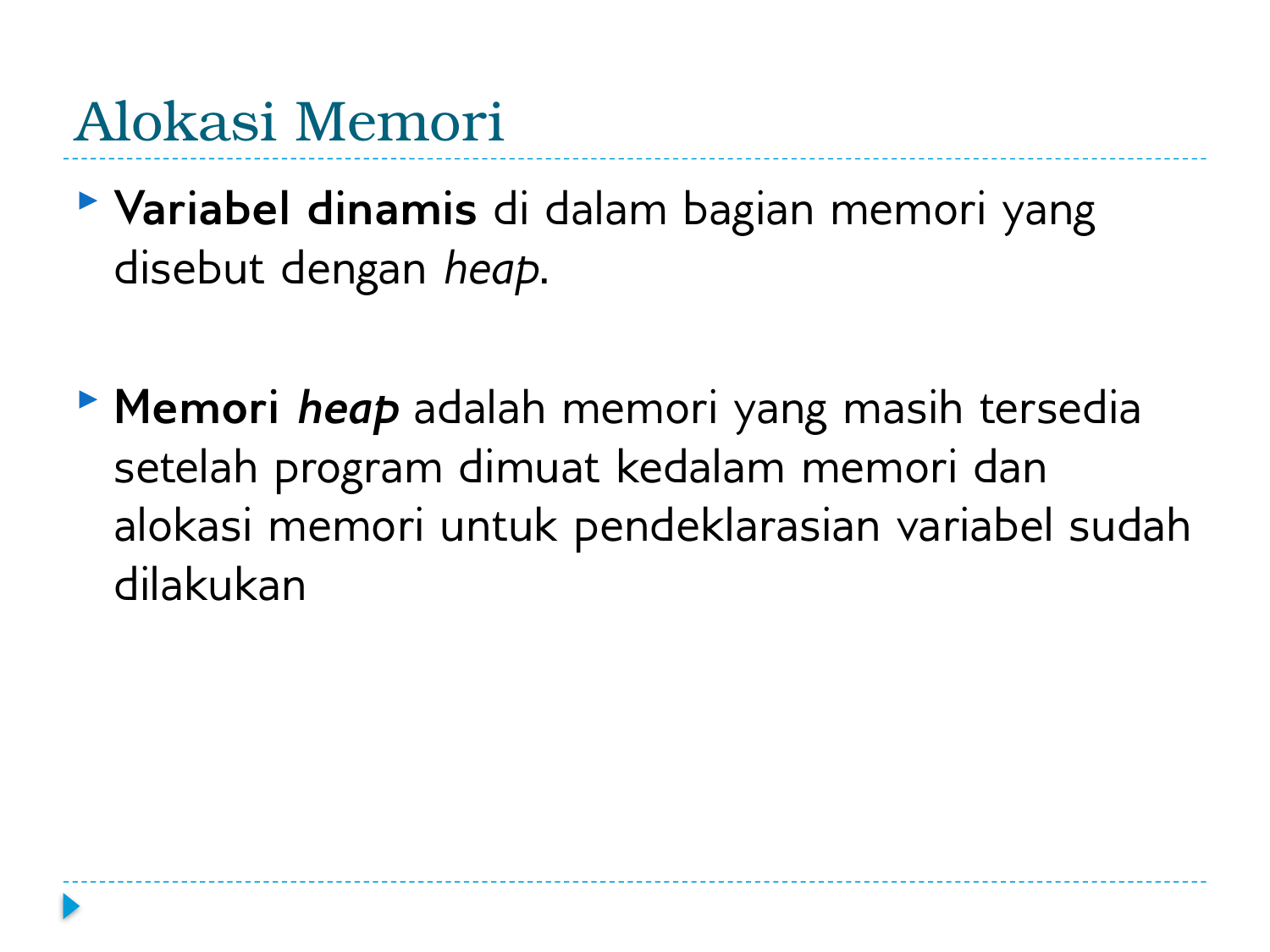

# Alokasi Memori
Variabel dinamis di dalam bagian memori yang disebut dengan heap.

Memori heap adalah memori yang masih tersedia setelah program dimuat kedalam memori dan alokasi memori untuk pendeklarasian variabel sudah dilakukan